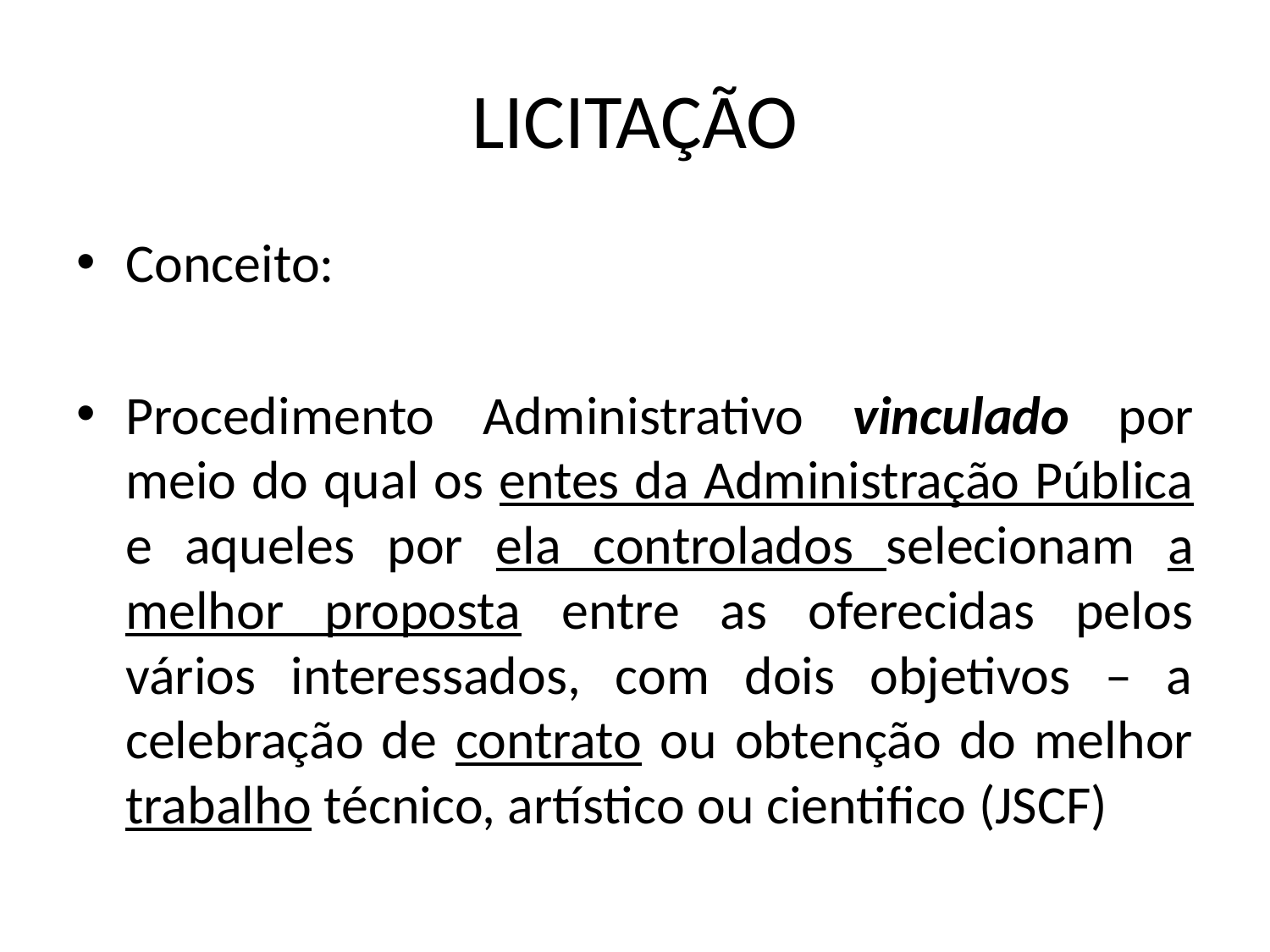

# LICITAÇÃO
Conceito:

Procedimento Administrativo vinculado por meio do qual os entes da Administração Pública e aqueles por ela controlados selecionam a melhor proposta entre as oferecidas pelos vários interessados, com dois objetivos – a celebração de contrato ou obtenção do melhor trabalho técnico, artístico ou cientifico (JSCF)